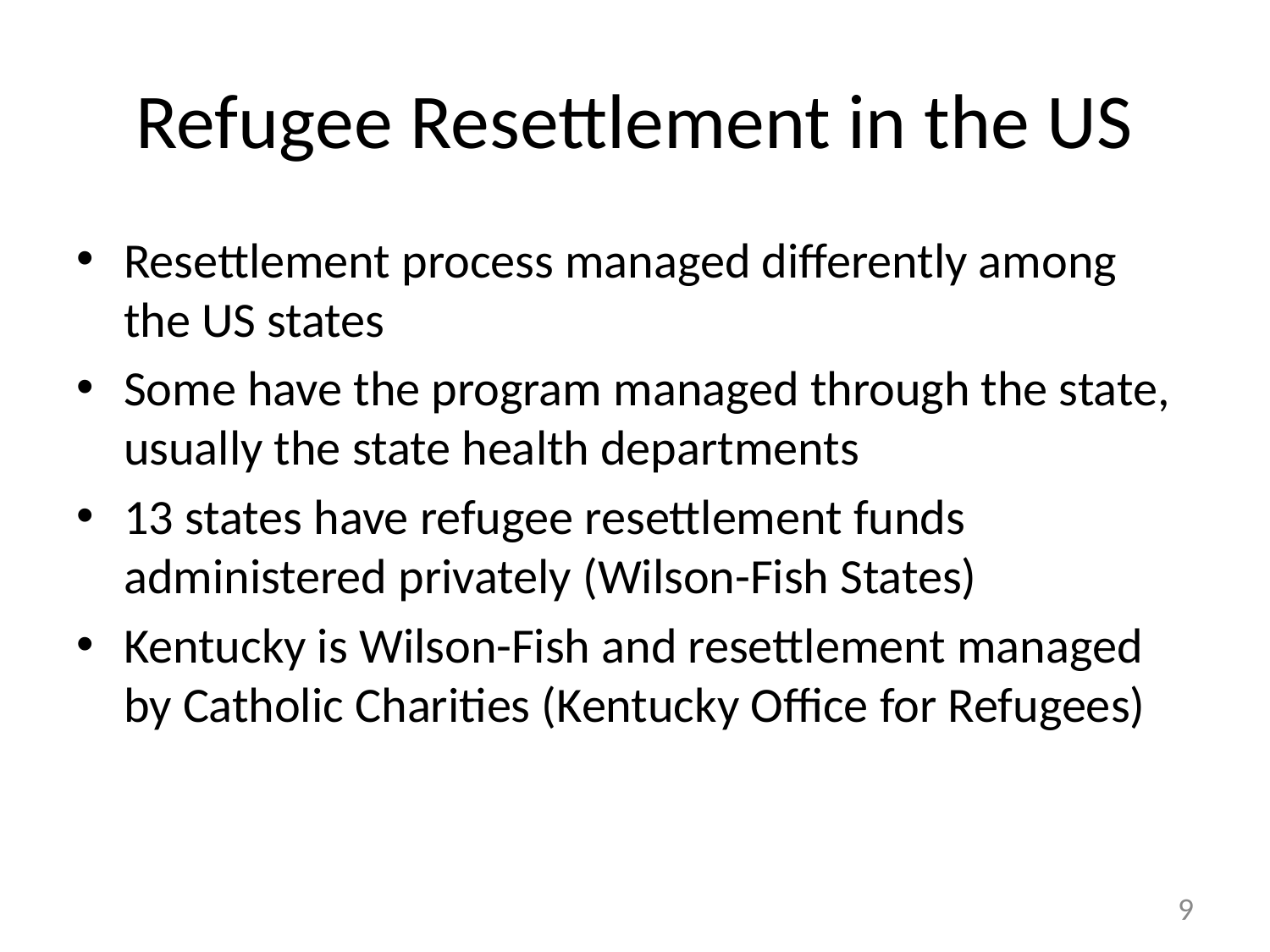

# Refugee Resettlement in the US
Resettlement process managed differently among the US states
Some have the program managed through the state, usually the state health departments
13 states have refugee resettlement funds administered privately (Wilson-Fish States)
Kentucky is Wilson-Fish and resettlement managed by Catholic Charities (Kentucky Office for Refugees)
9